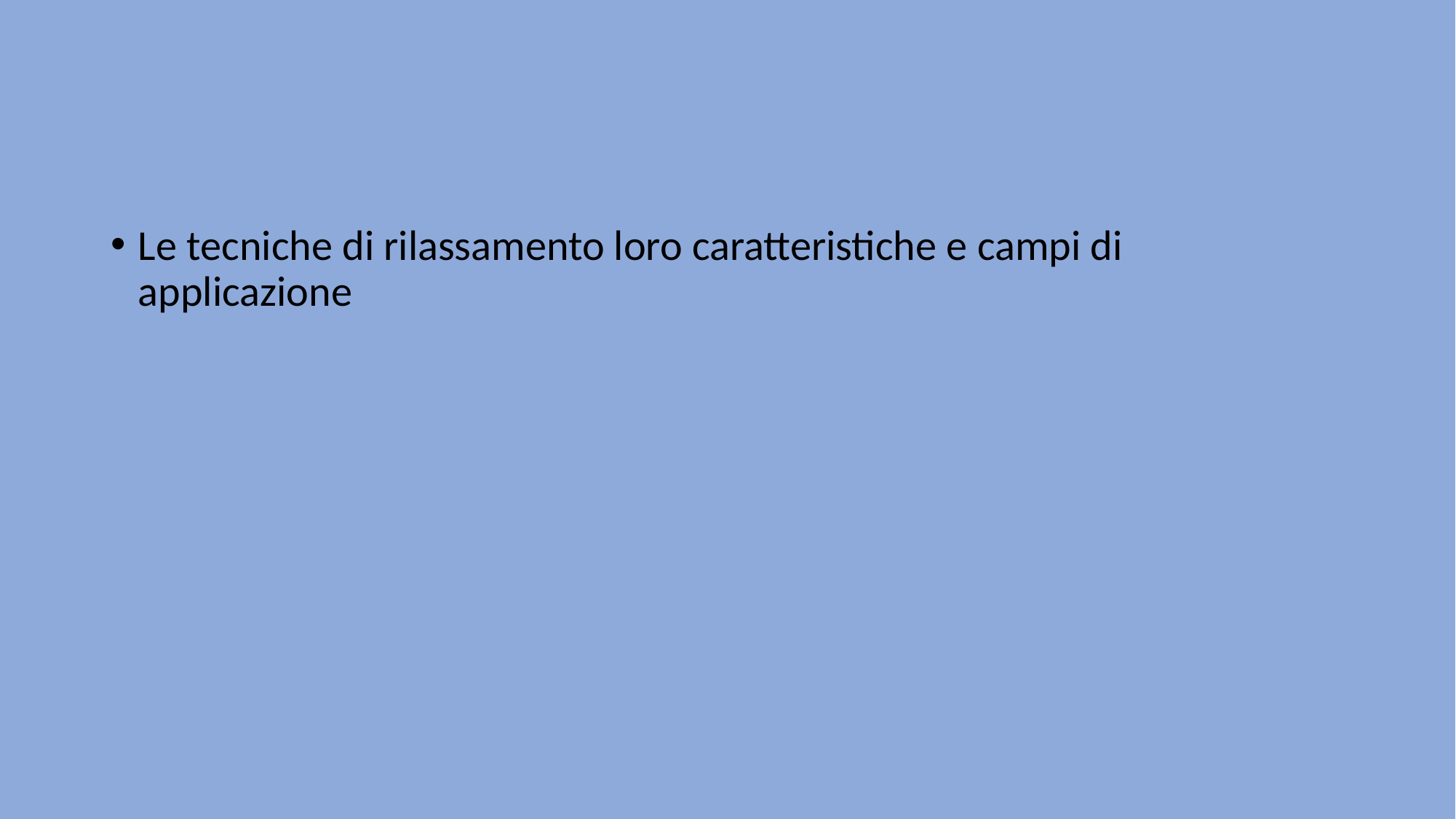

#
Le tecniche di rilassamento loro caratteristiche e campi di applicazione